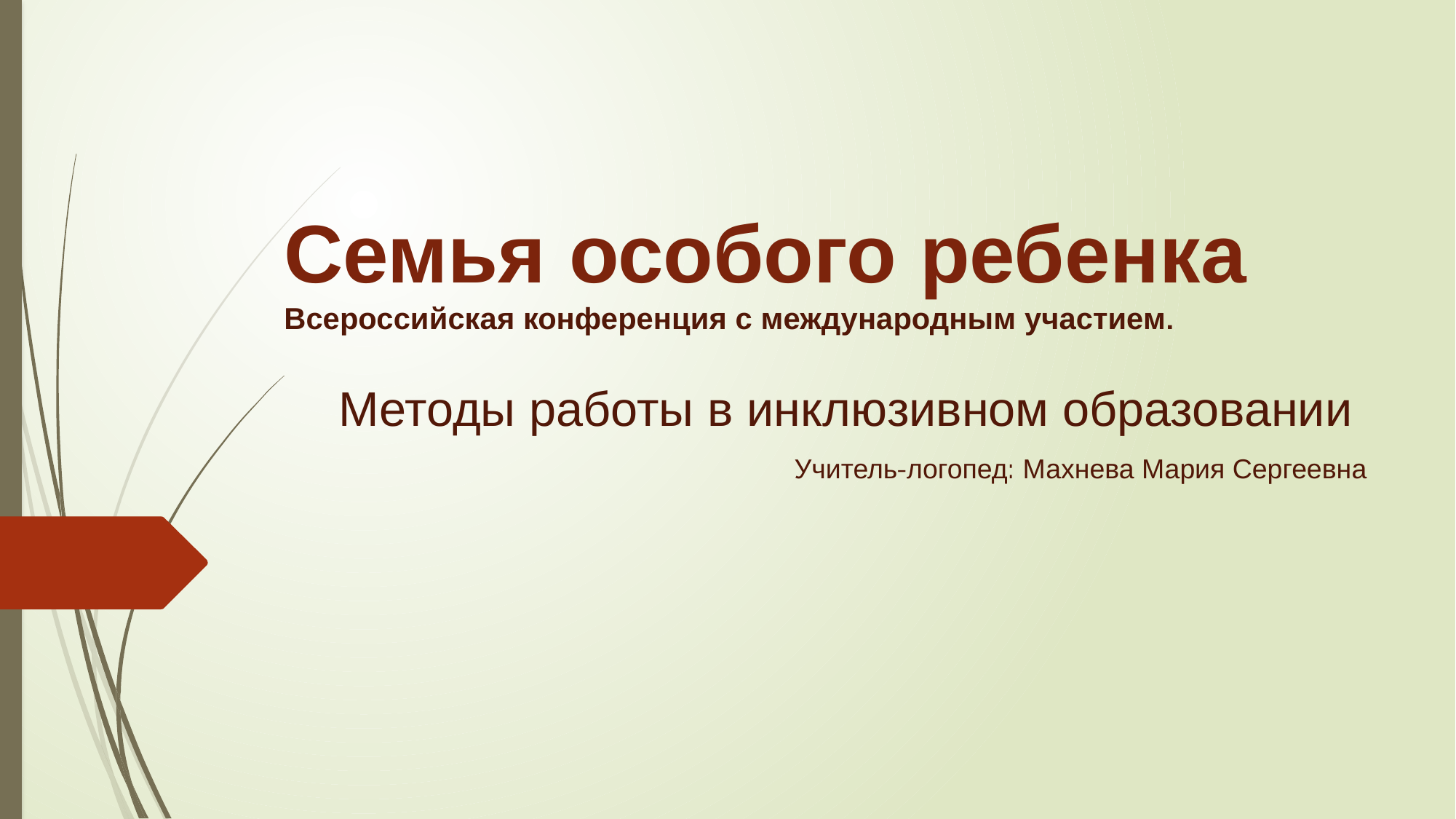

# Семья особого ребенка Всероссийская конференция с международным участием.
Методы работы в инклюзивном образовании
Учитель-логопед: Махнева Мария Сергеевна